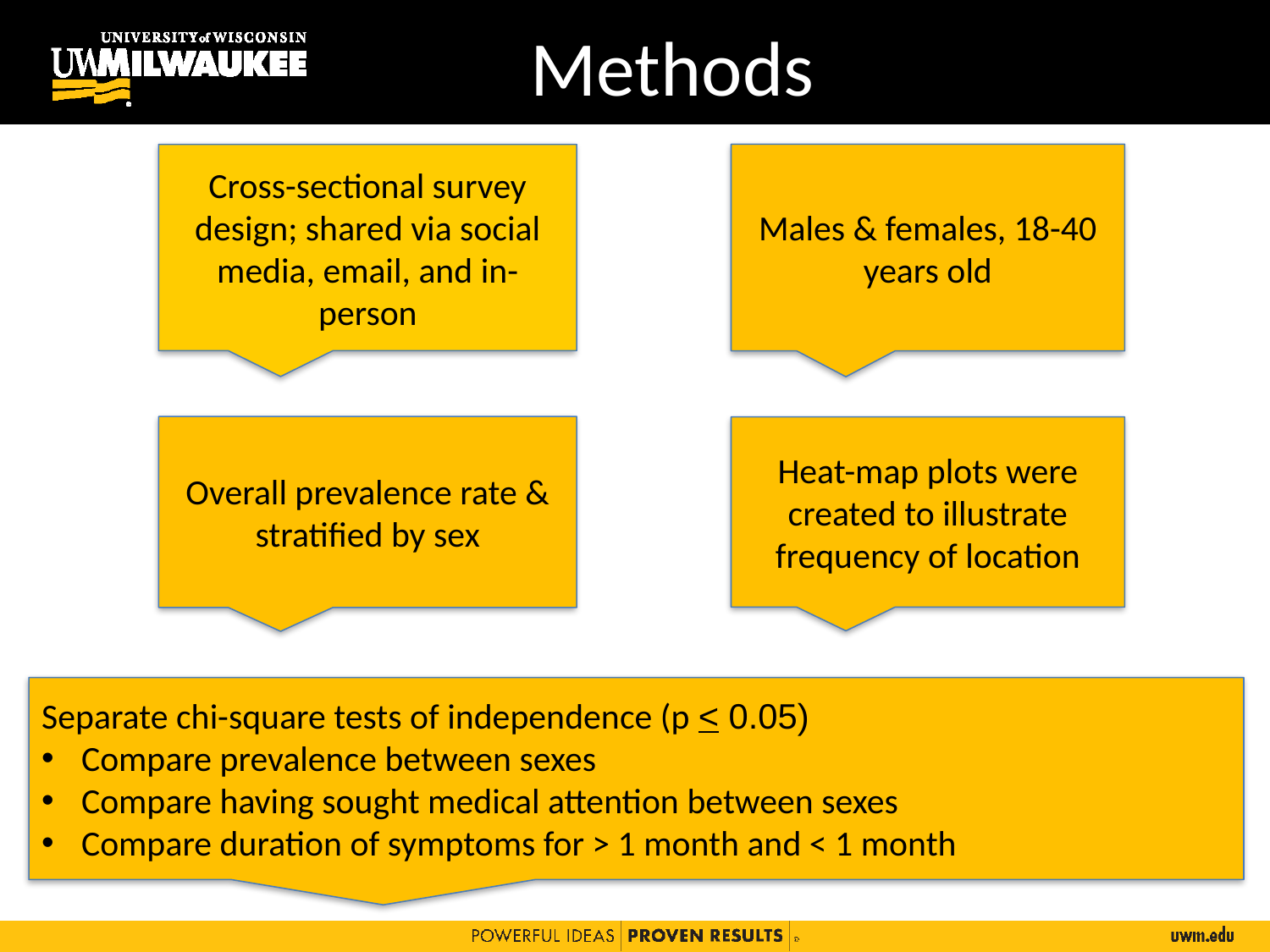

# Methods
Males & females, 18-40 years old
Cross-sectional survey design; shared via social media, email, and in-person
Overall prevalence rate & stratified by sex
Heat-map plots were created to illustrate frequency of location
Separate chi-square tests of independence (p < 0.05)
Compare prevalence between sexes
Compare having sought medical attention between sexes
Compare duration of symptoms for > 1 month and < 1 month